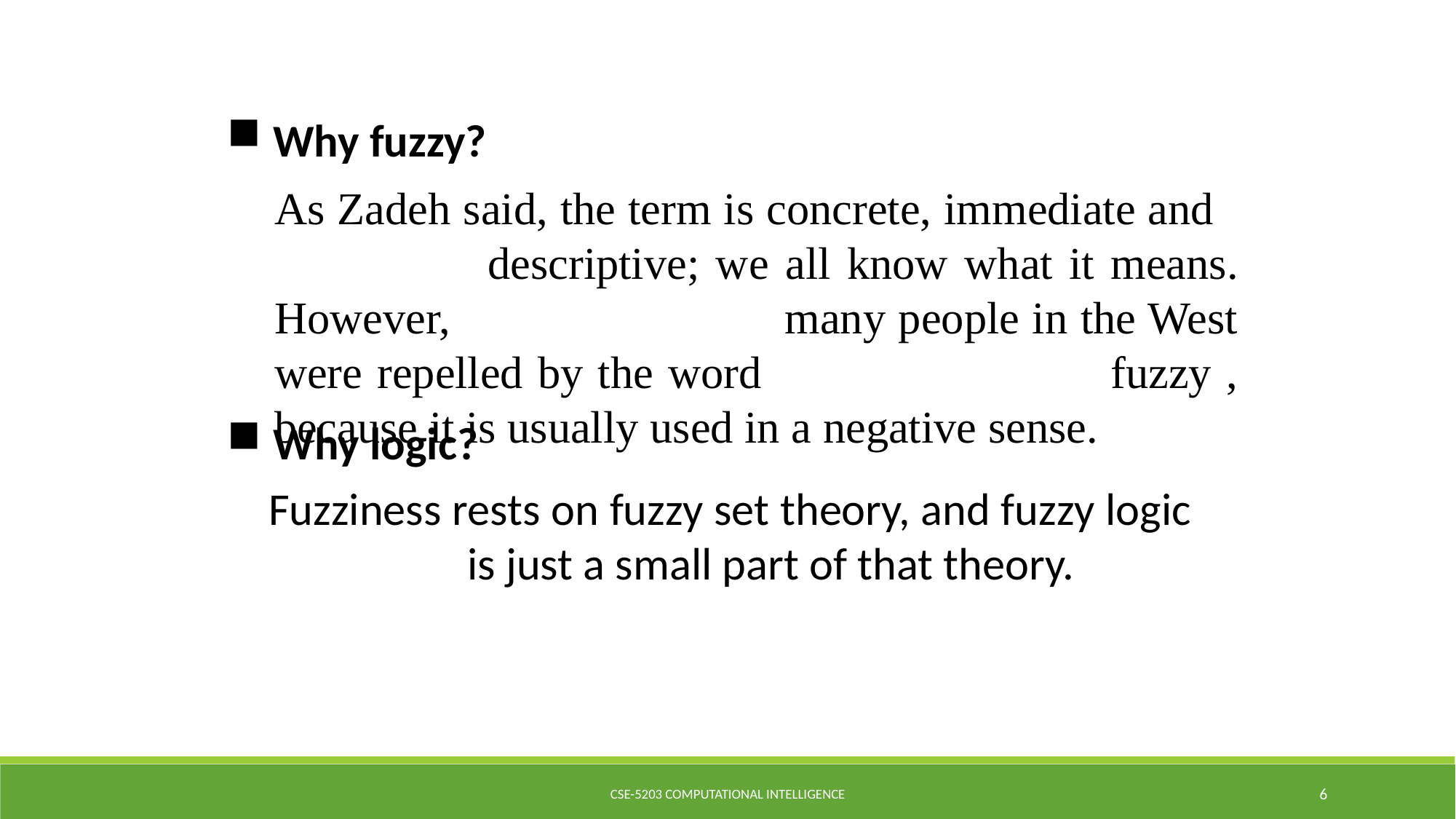

Why fuzzy?
As Zadeh said, the term is concrete, immediate and                descriptive; we all know what it means. However,                          many people in the West were repelled by the word                        fuzzy , because it is usually used in a negative sense.
Why logic?
    Fuzziness rests on fuzzy set theory, and fuzzy logic                        is just a small part of that theory.
CSE-5203 Computational Intelligence
6